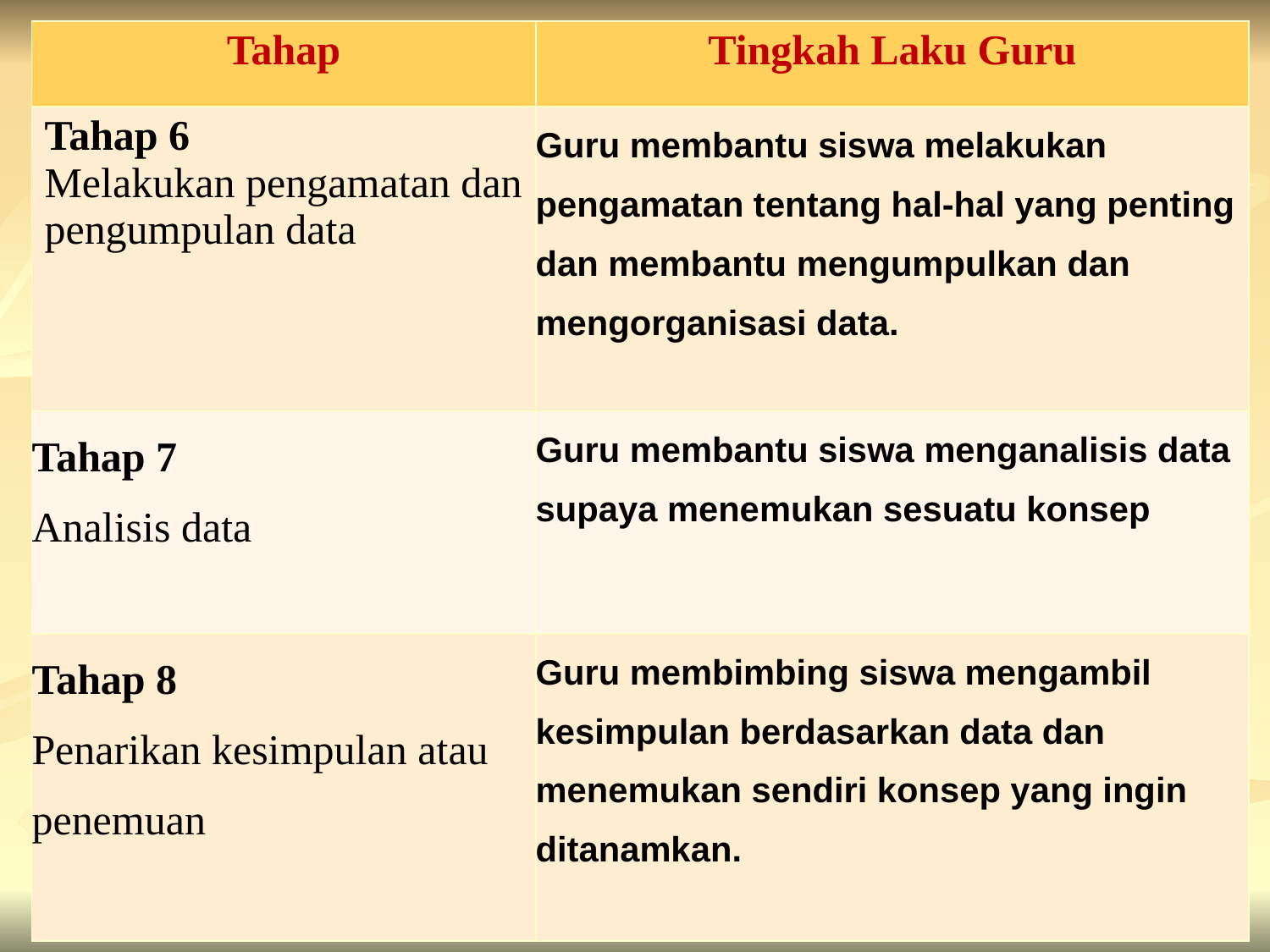

| Tahap | Tingkah Laku Guru |
| --- | --- |
| Tahap 6 Melakukan pengamatan dan pengumpulan data | Guru membantu siswa melakukan pengamatan tentang hal-hal yang penting dan membantu mengumpulkan dan mengorganisasi data. |
| Tahap 7 Analisis data | Guru membantu siswa menganalisis data supaya menemukan sesuatu konsep |
| Tahap 8 Penarikan kesimpulan atau penemuan | Guru membimbing siswa mengambil kesimpulan berdasarkan data dan menemukan sendiri konsep yang ingin ditanamkan. |